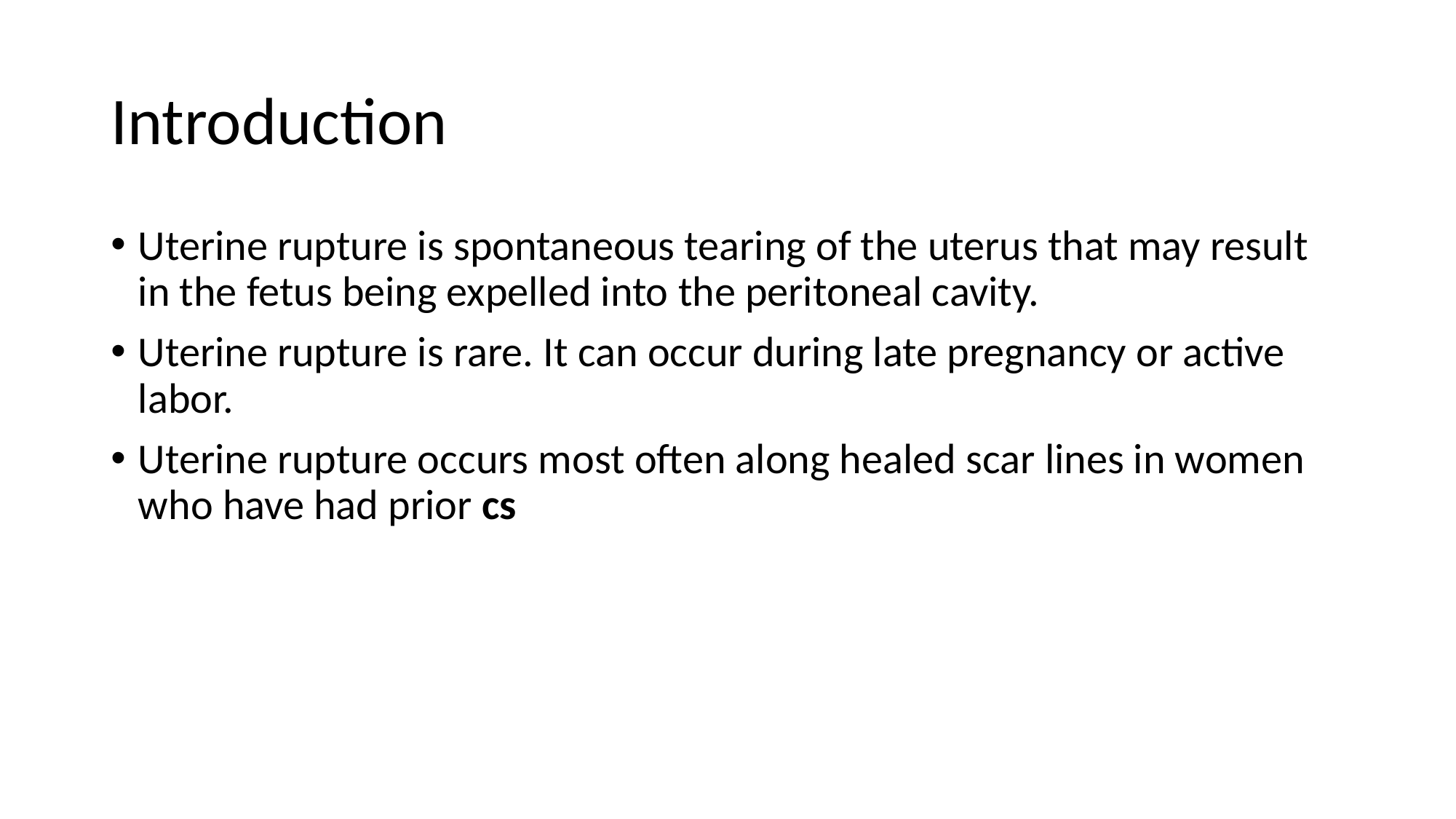

# Introduction
Uterine rupture is spontaneous tearing of the uterus that may result in the fetus being expelled into the peritoneal cavity.
Uterine rupture is rare. It can occur during late pregnancy or active labor.
Uterine rupture occurs most often along healed scar lines in women who have had prior cs